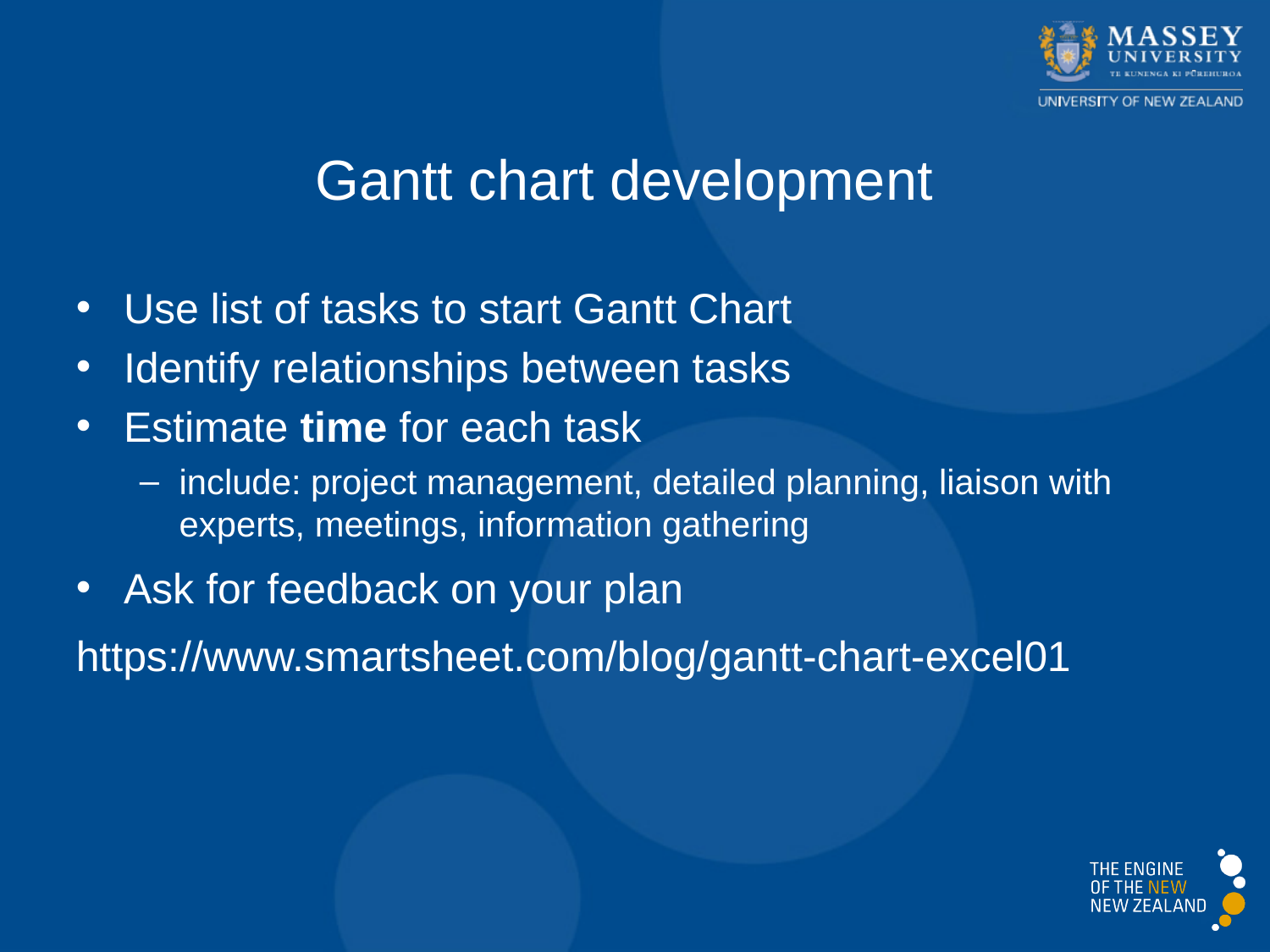

Gantt chart development
Use list of tasks to start Gantt Chart
Identify relationships between tasks
Estimate time for each task
include: project management, detailed planning, liaison with experts, meetings, information gathering
Ask for feedback on your plan
https://www.smartsheet.com/blog/gantt-chart-excel01